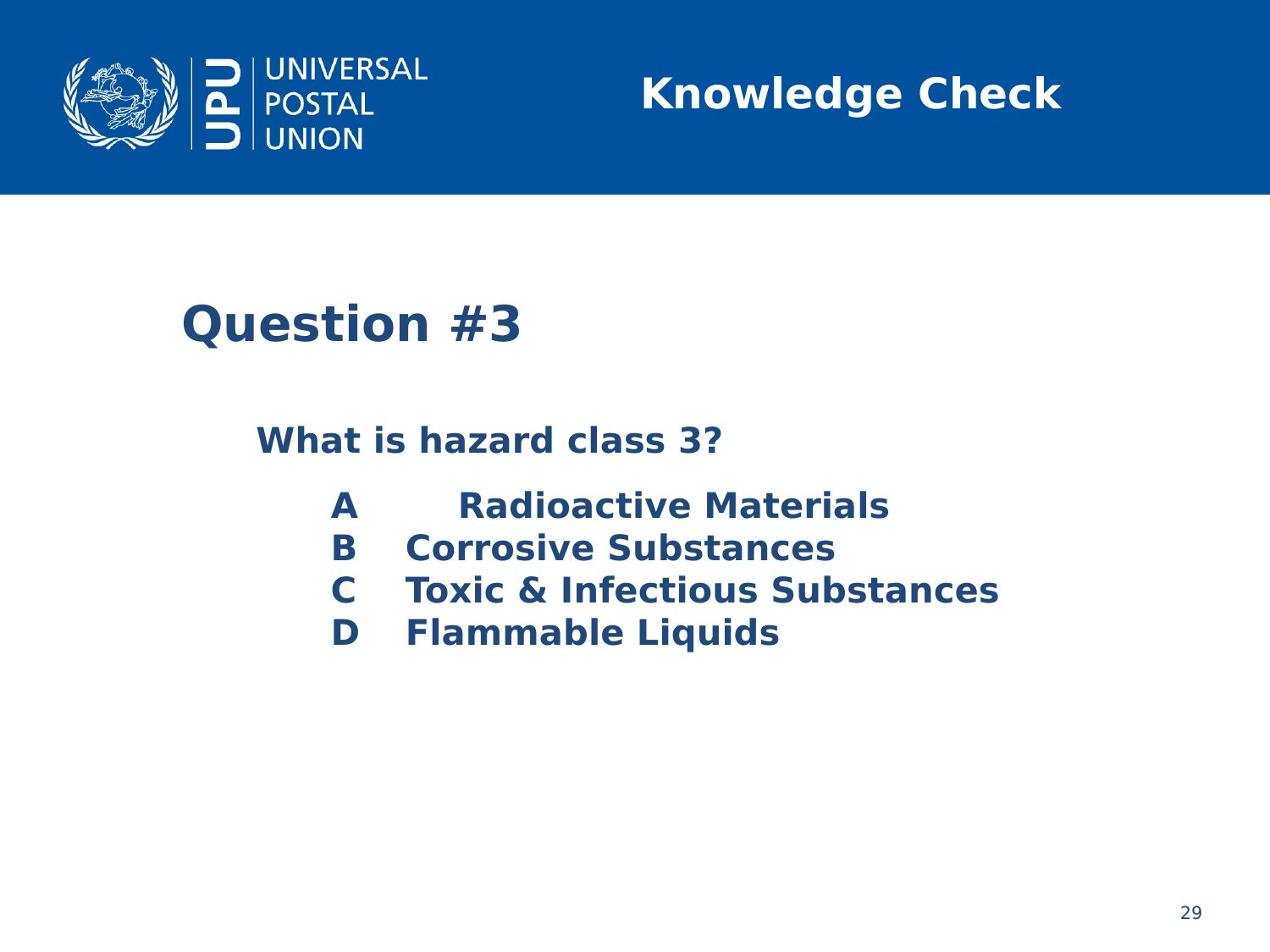

# Knowledge Check
Question #3

	What is hazard class 3?
	A	Radioactive Materials
	B	Corrosive Substances
	C	Toxic & Infectious Substances
	D	Flammable Liquids